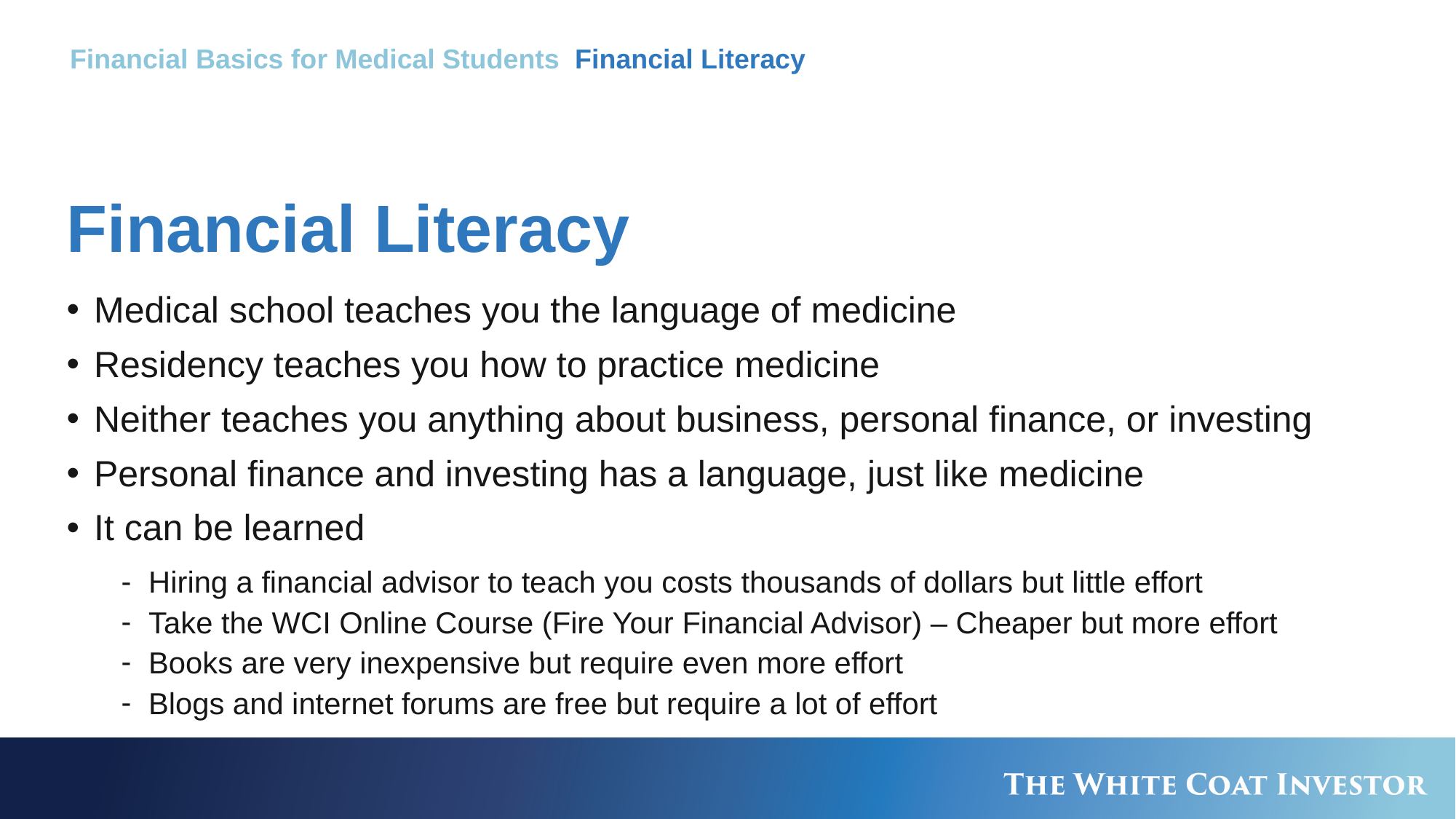

Financial Basics for Medical Students  Financial Literacy
# Financial Literacy
Medical school teaches you the language of medicine
Residency teaches you how to practice medicine
Neither teaches you anything about business, personal finance, or investing
Personal finance and investing has a language, just like medicine
It can be learned
Hiring a financial advisor to teach you costs thousands of dollars but little effort
Take the WCI Online Course (Fire Your Financial Advisor) – Cheaper but more effort
Books are very inexpensive but require even more effort
Blogs and internet forums are free but require a lot of effort